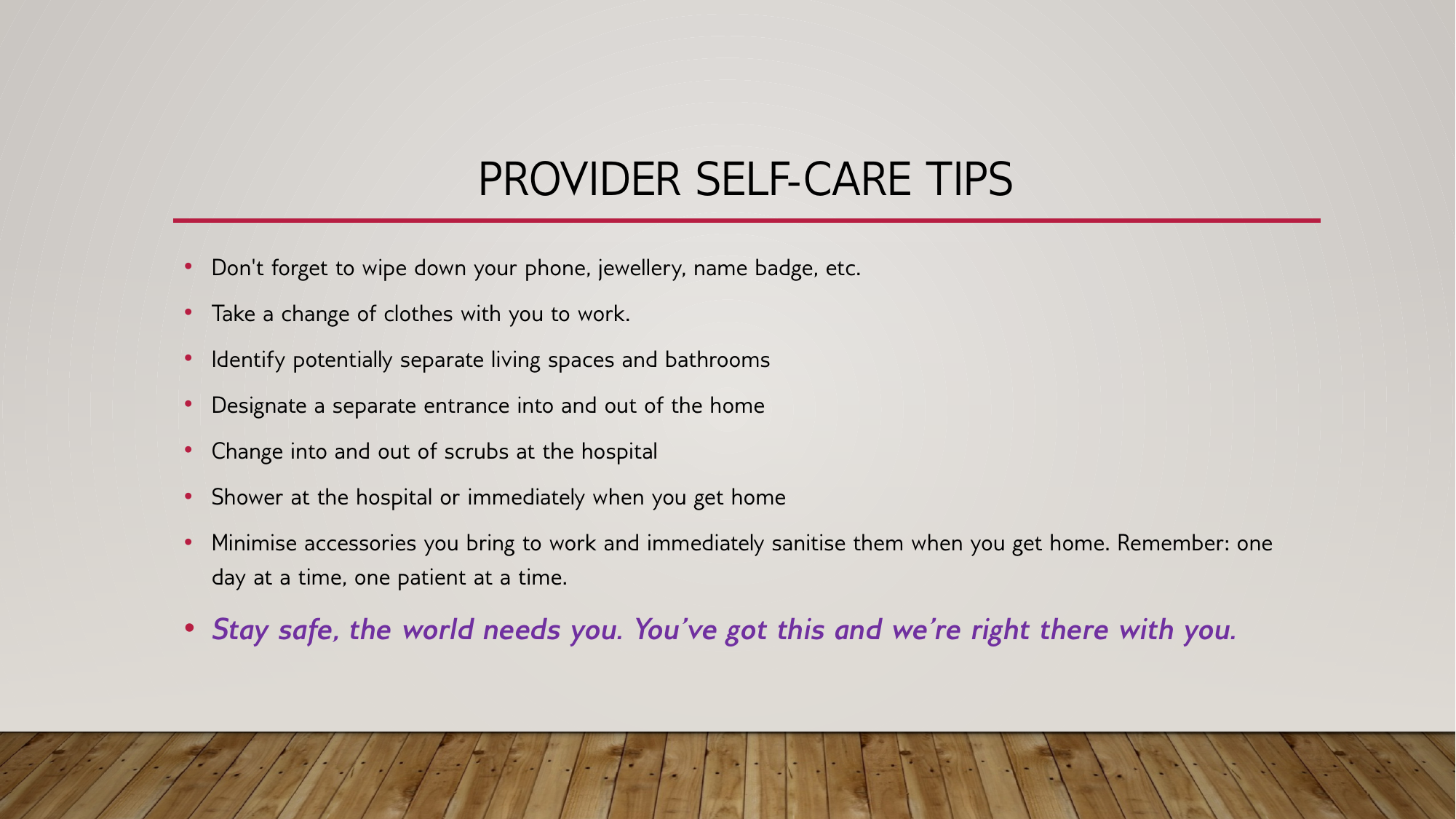

# Provider self-care tips
Don't forget to wipe down your phone, jewellery, name badge, etc.
Take a change of clothes with you to work.
Identify potentially separate living spaces and bathrooms
Designate a separate entrance into and out of the home
Change into and out of scrubs at the hospital
Shower at the hospital or immediately when you get home
Minimise accessories you bring to work and immediately sanitise them when you get home. Remember: one day at a time, one patient at a time.
Stay safe, the world needs you. You’ve got this and we’re right there with you.